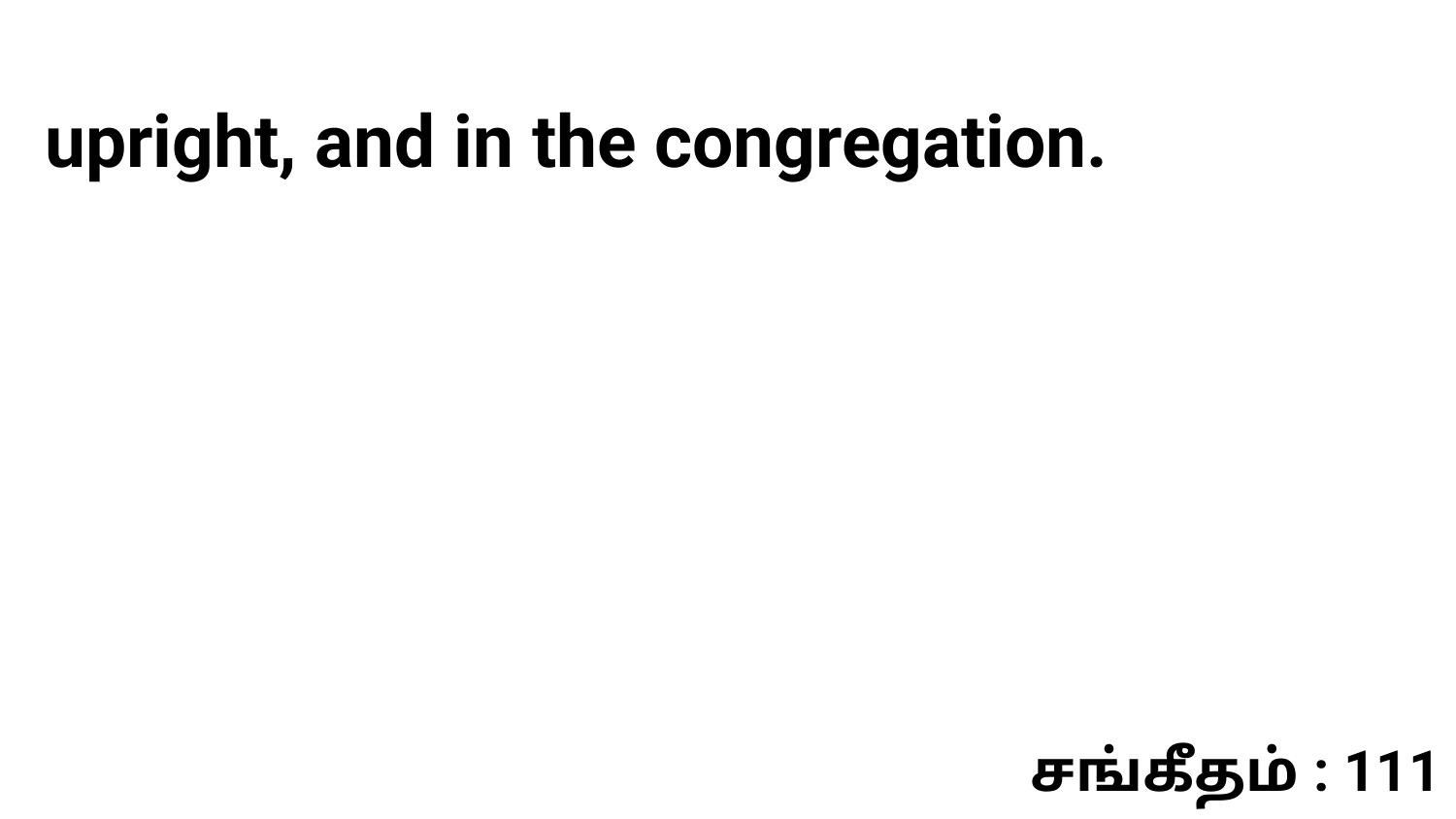

upright, and in the congregation.
சங்கீதம் : 111